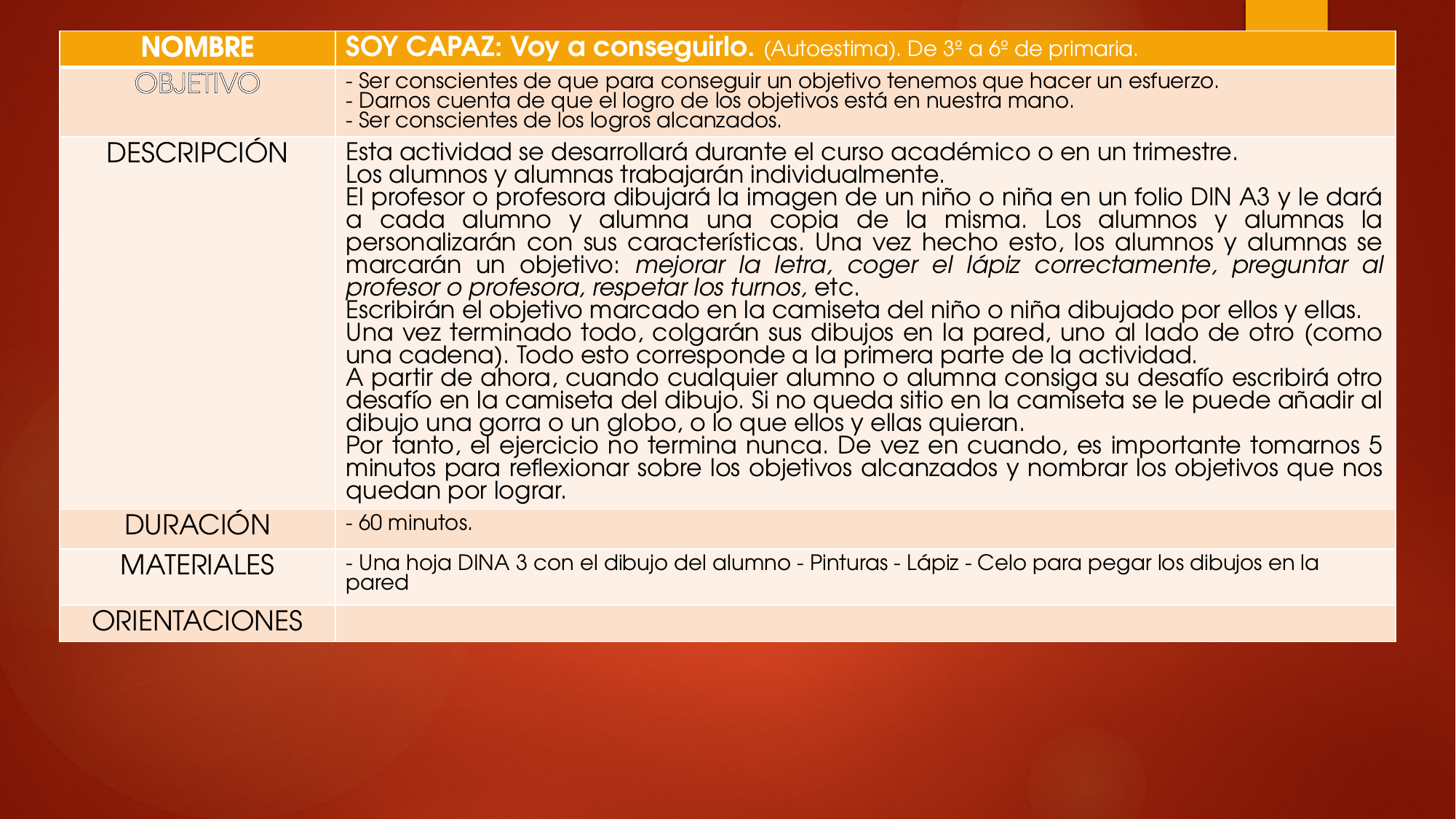

| NOMBRE | SOY CAPAZ: Voy a conseguirlo. (Autoestima). De 3º a 6º de primaria. |
| --- | --- |
| OBJETIVO | - Ser conscientes de que para conseguir un objetivo tenemos que hacer un esfuerzo. - Darnos cuenta de que el logro de los objetivos está en nuestra mano. - Ser conscientes de los logros alcanzados. |
| DESCRIPCIÓN | Esta actividad se desarrollará durante el curso académico o en un trimestre. Los alumnos y alumnas trabajarán individualmente. El profesor o profesora dibujará la imagen de un niño o niña en un folio DIN A3 y le dará a cada alumno y alumna una copia de la misma. Los alumnos y alumnas la personalizarán con sus características. Una vez hecho esto, los alumnos y alumnas se marcarán un objetivo: mejorar la letra, coger el lápiz correctamente, preguntar al profesor o profesora, respetar los turnos, etc. Escribirán el objetivo marcado en la camiseta del niño o niña dibujado por ellos y ellas. Una vez terminado todo, colgarán sus dibujos en la pared, uno al lado de otro (como una cadena). Todo esto corresponde a la primera parte de la actividad. A partir de ahora, cuando cualquier alumno o alumna consiga su desafío escribirá otro desafío en la camiseta del dibujo. Si no queda sitio en la camiseta se le puede añadir al dibujo una gorra o un globo, o lo que ellos y ellas quieran. Por tanto, el ejercicio no termina nunca. De vez en cuando, es importante tomarnos 5 minutos para reflexionar sobre los objetivos alcanzados y nombrar los objetivos que nos quedan por lograr. |
| DURACIÓN | - 60 minutos. |
| MATERIALES | - Una hoja DINA 3 con el dibujo del alumno - Pinturas - Lápiz - Celo para pegar los dibujos en la pared |
| ORIENTACIONES |  |
#